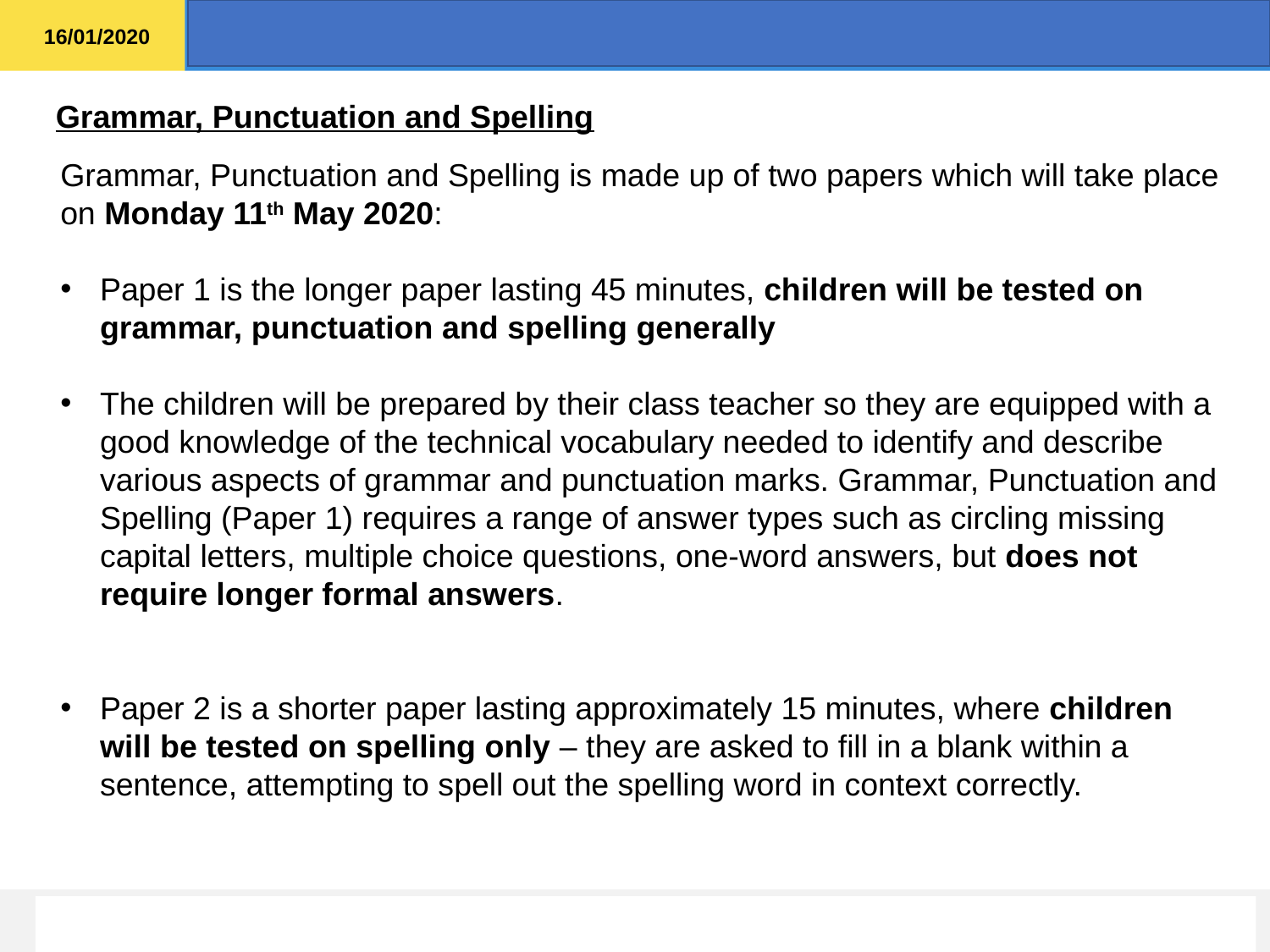

Grammar, Punctuation and Spelling
Grammar, Punctuation and Spelling is made up of two papers which will take place on Monday 11th May 2020:

Paper 1 is the longer paper lasting 45 minutes, children will be tested on grammar, punctuation and spelling generally

The children will be prepared by their class teacher so they are equipped with a good knowledge of the technical vocabulary needed to identify and describe various aspects of grammar and punctuation marks. Grammar, Punctuation and Spelling (Paper 1) requires a range of answer types such as circling missing capital letters, multiple choice questions, one-word answers, but does not require longer formal answers.

Paper 2 is a shorter paper lasting approximately 15 minutes, where children will be tested on spelling only – they are asked to fill in a blank within a sentence, attempting to spell out the spelling word in context correctly.